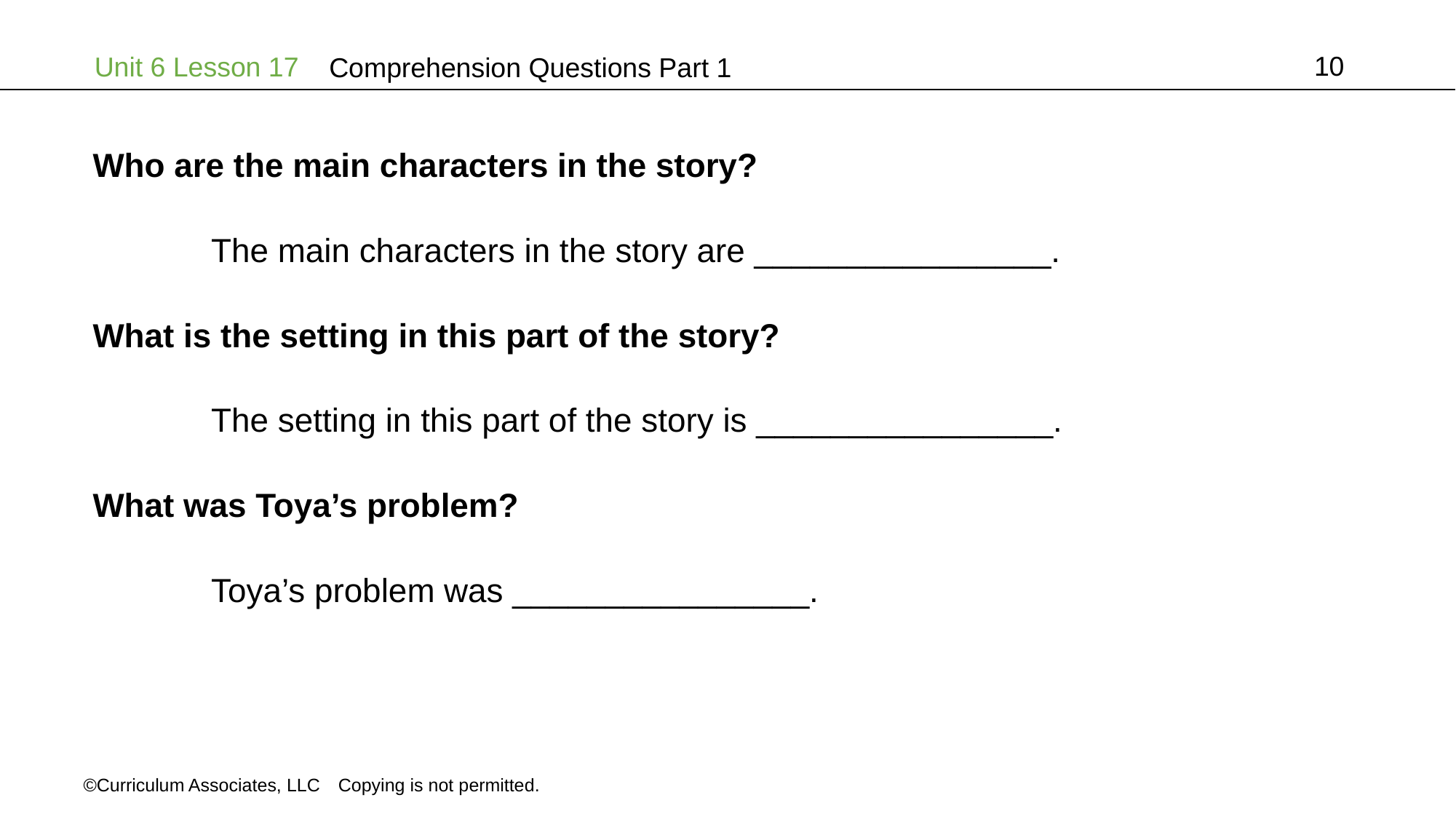

10
# Comprehension Questions Part 1

Who are the main characters in the story?
	 The main characters in the story are ________________.
What is the setting in this part of the story?
	 The setting in this part of the story is ________________.
What was Toya’s problem?
	 Toya’s problem was ________________.